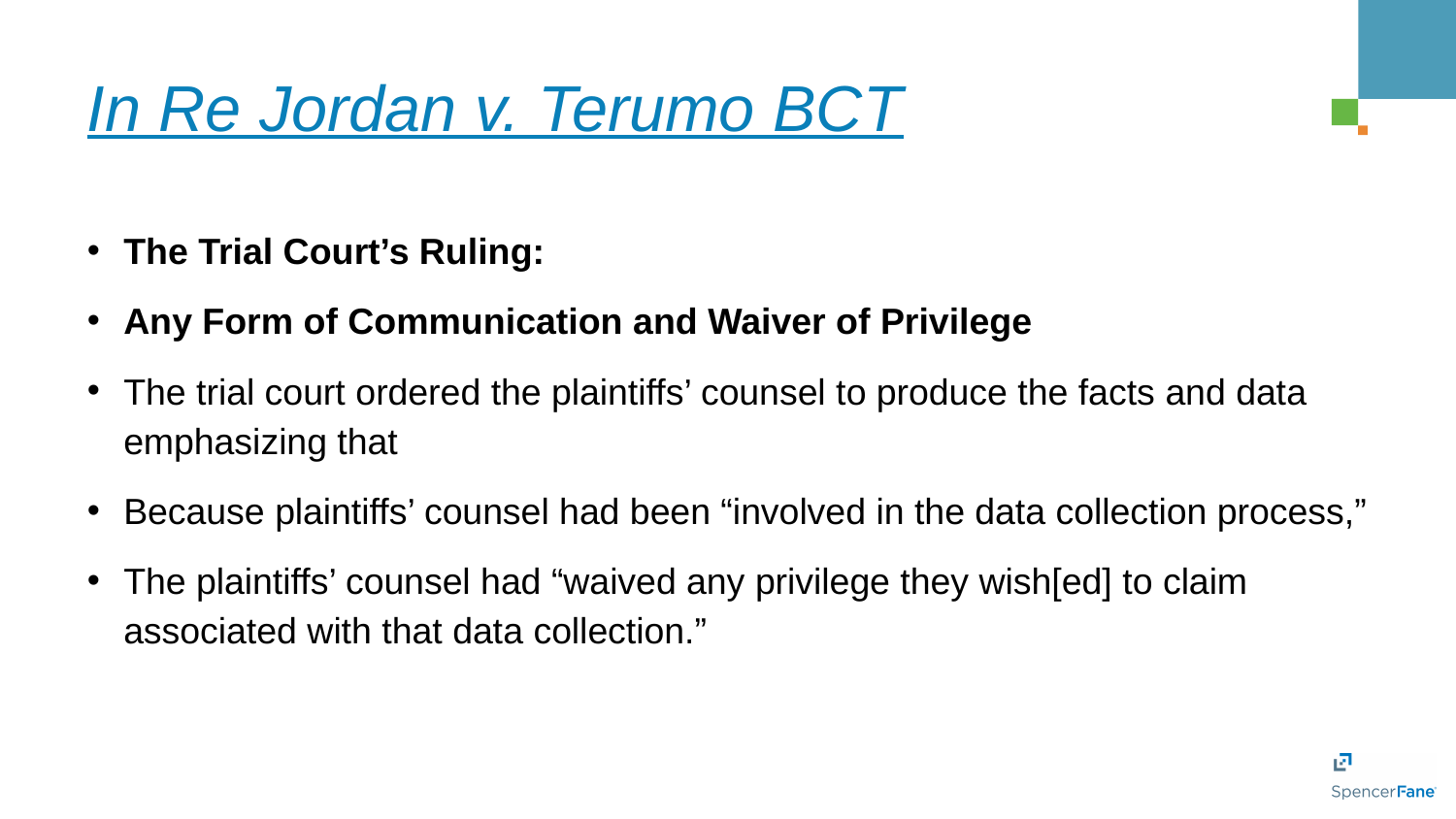

# In Re Jordan v. Terumo BCT
The Trial Court’s Ruling:
Any Form of Communication and Waiver of Privilege
The trial court ordered the plaintiffs’ counsel to produce the facts and data emphasizing that
Because plaintiffs’ counsel had been “involved in the data collection process,”
The plaintiffs’ counsel had “waived any privilege they wish[ed] to claim associated with that data collection.”